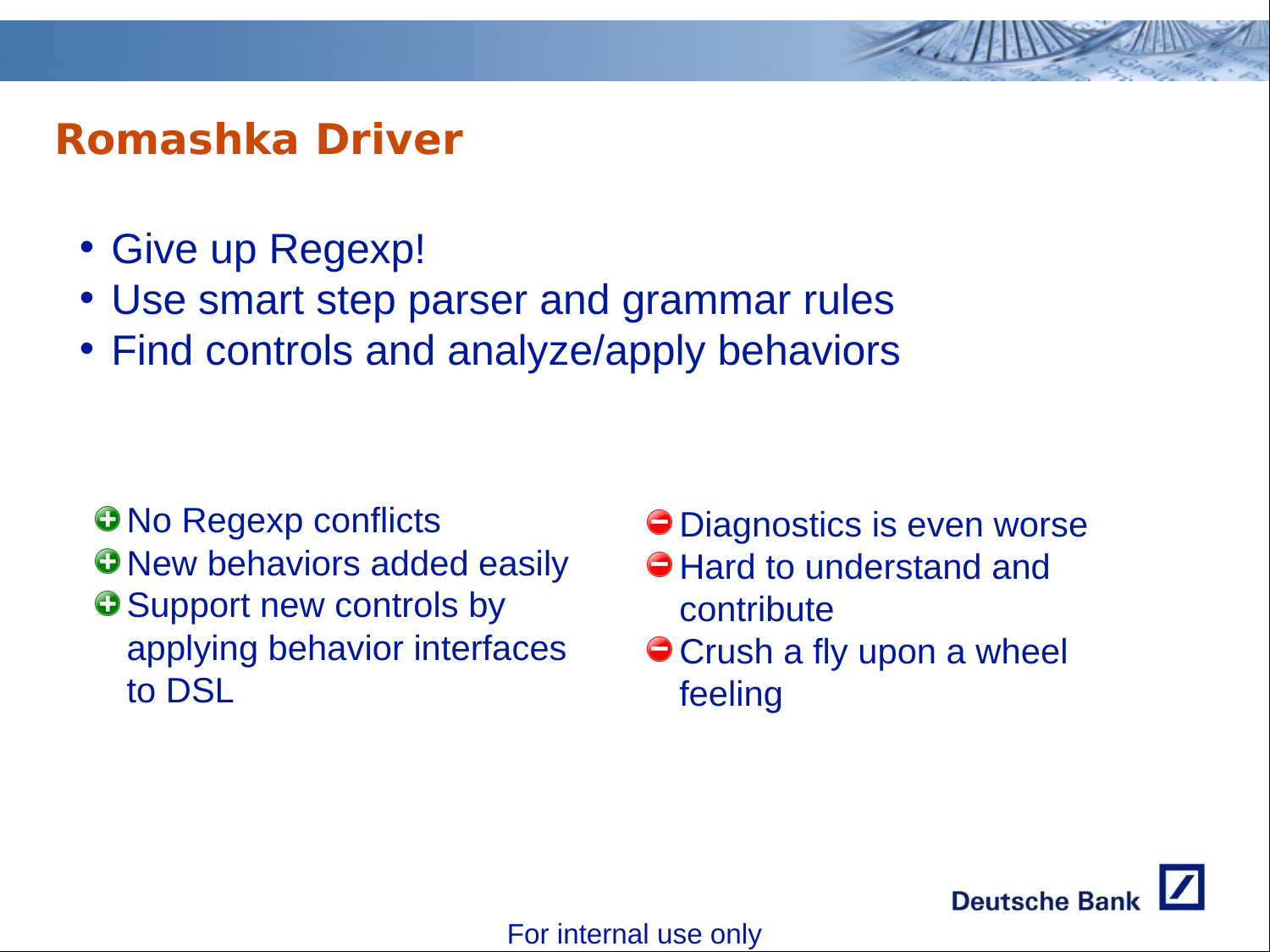

Romashka Driver
Give up Regexp!
Use smart step parser and grammar rules
Find controls and analyze/apply behaviors

No Regexp conflicts
New behaviors added easily
Support new controls by applying behavior interfaces to DSL
Diagnostics is even worse
Hard to understand and contribute
Crush a fly upon a wheel feeling